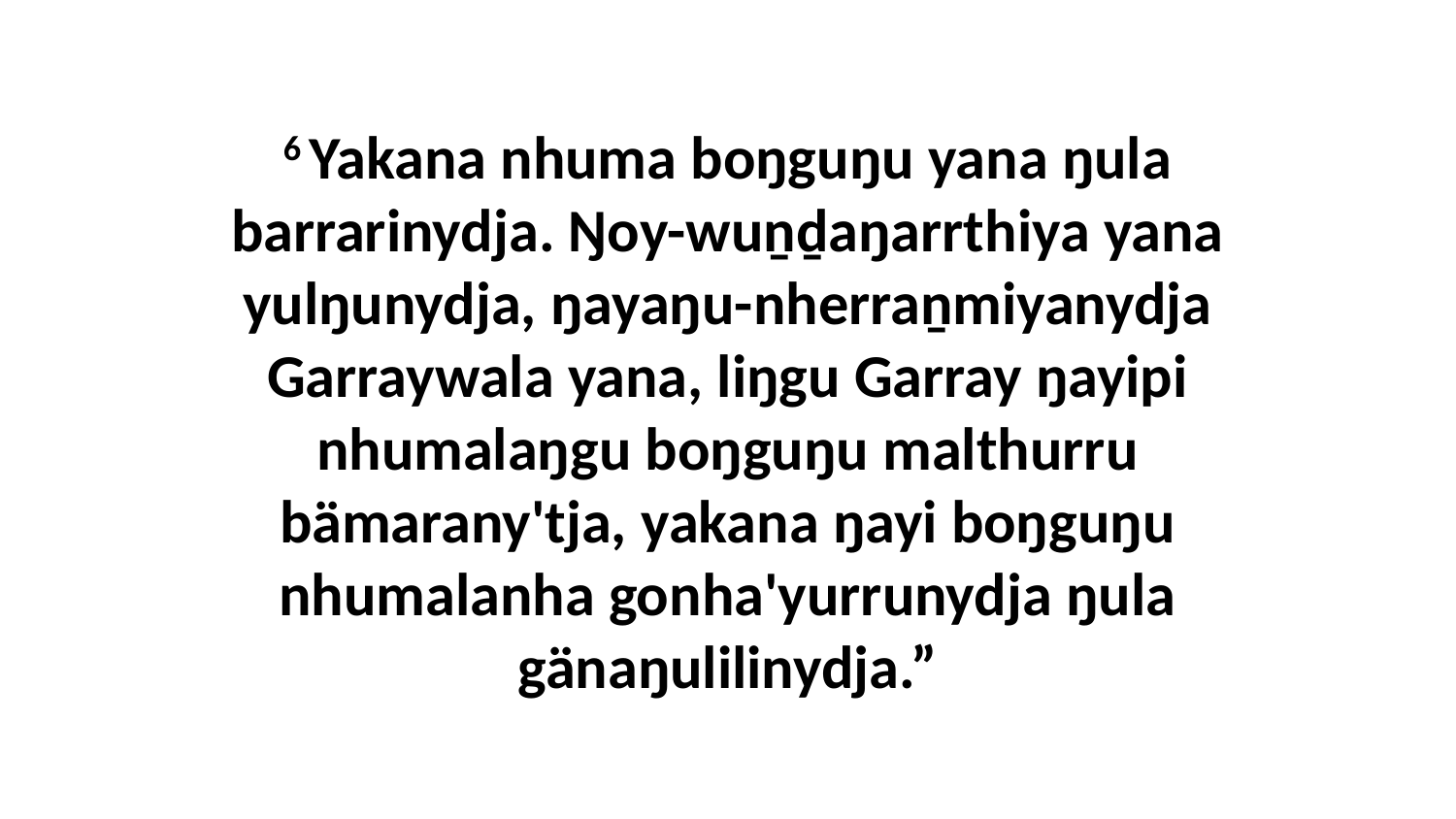

6 Yakana nhuma boŋguŋu yana ŋula barrarinydja. Ŋoy-wuṉḏaŋarrthiya yana yulŋunydja, ŋayaŋu-nherraṉmiyanydja Garraywala yana, liŋgu Garray ŋayipi nhumalaŋgu boŋguŋu malthurru bämarany'tja, yakana ŋayi boŋguŋu nhumalanha gonha'yurrunydja ŋula gänaŋulilinydja.”